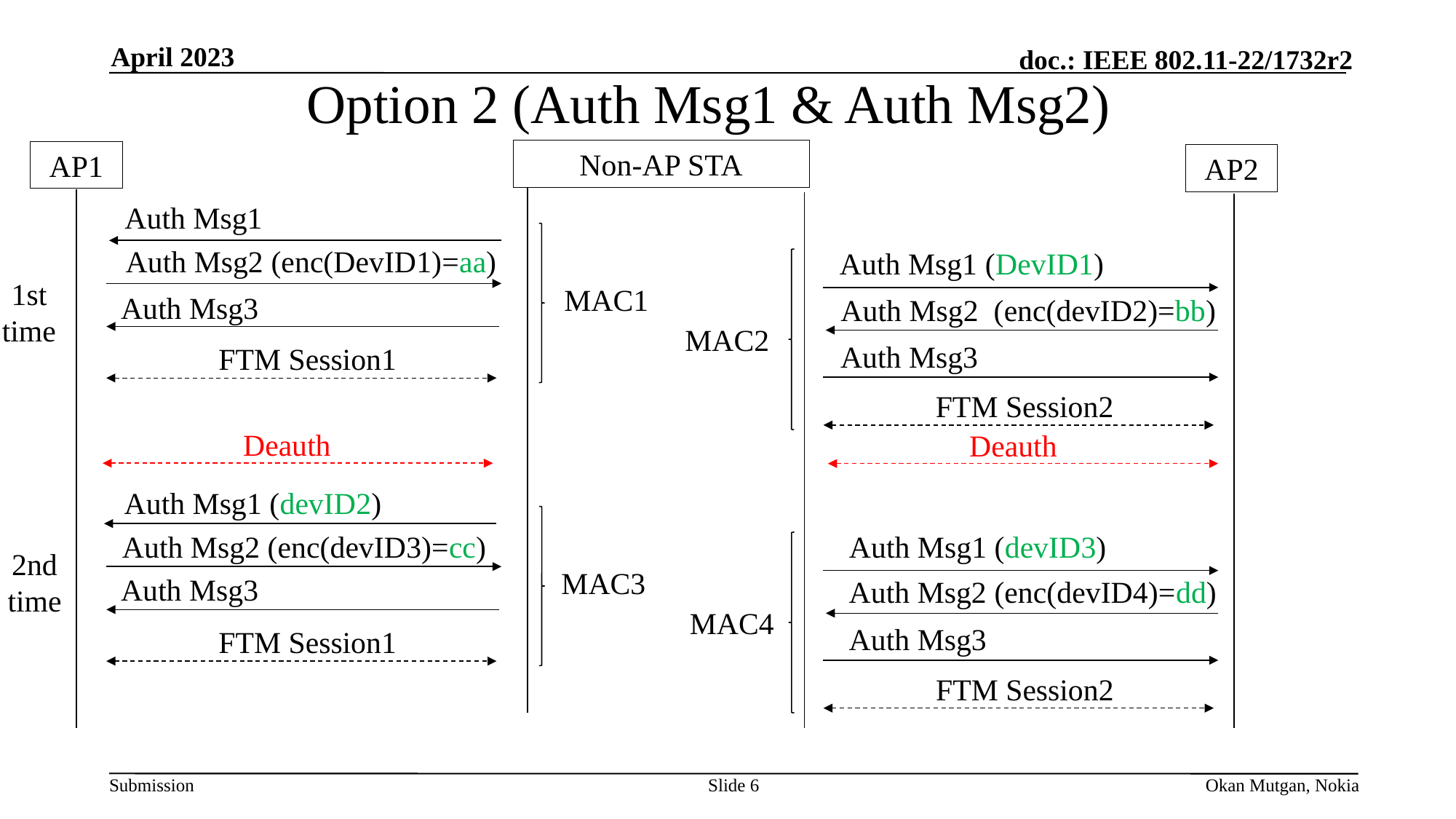

April 2023
Option 2 (Auth Msg1 & Auth Msg2)
Non-AP STA
AP1
AP2
Auth Msg1

Auth Msg2 (enc(DevID1)=aa)
Auth Msg1 (DevID1)

1st time
MAC1
Auth Msg3
Auth Msg2  (enc(devID2)=bb)
MAC2
Auth Msg3
FTM Session1
FTM Session2
Deauth
Deauth
Auth Msg1 (devID2)

Auth Msg2 (enc(devID3)=cc)
Auth Msg1 (devID3)

2nd time
MAC3
Auth Msg3
Auth Msg2 (enc(devID4)=dd)
MAC4
Auth Msg3
FTM Session1
FTM Session2
Slide 6
Okan Mutgan, Nokia